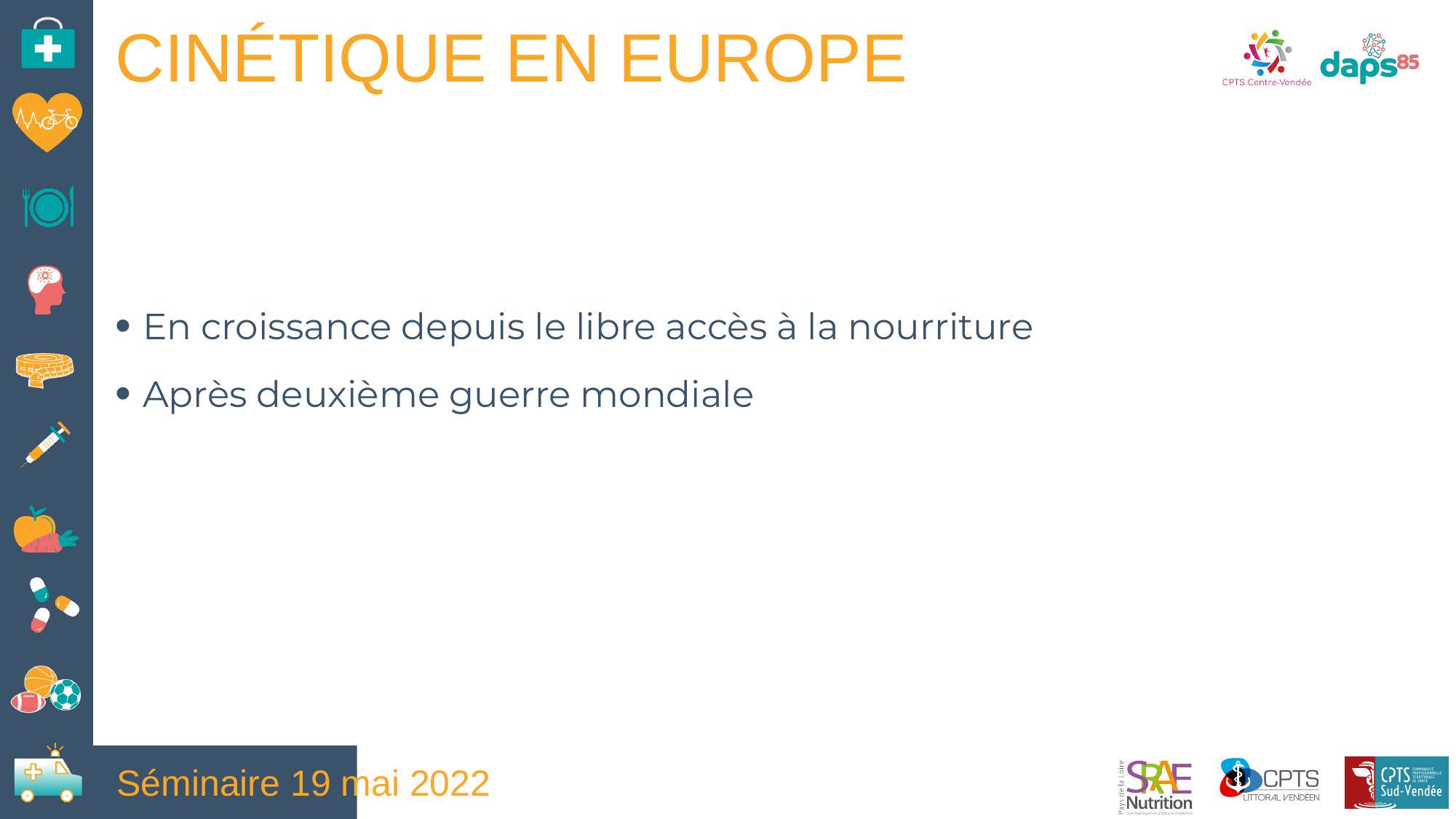

CINÉTIQUE EN EUROPE
En croissance depuis le libre accès à la nourriture
Après deuxième guerre mondiale